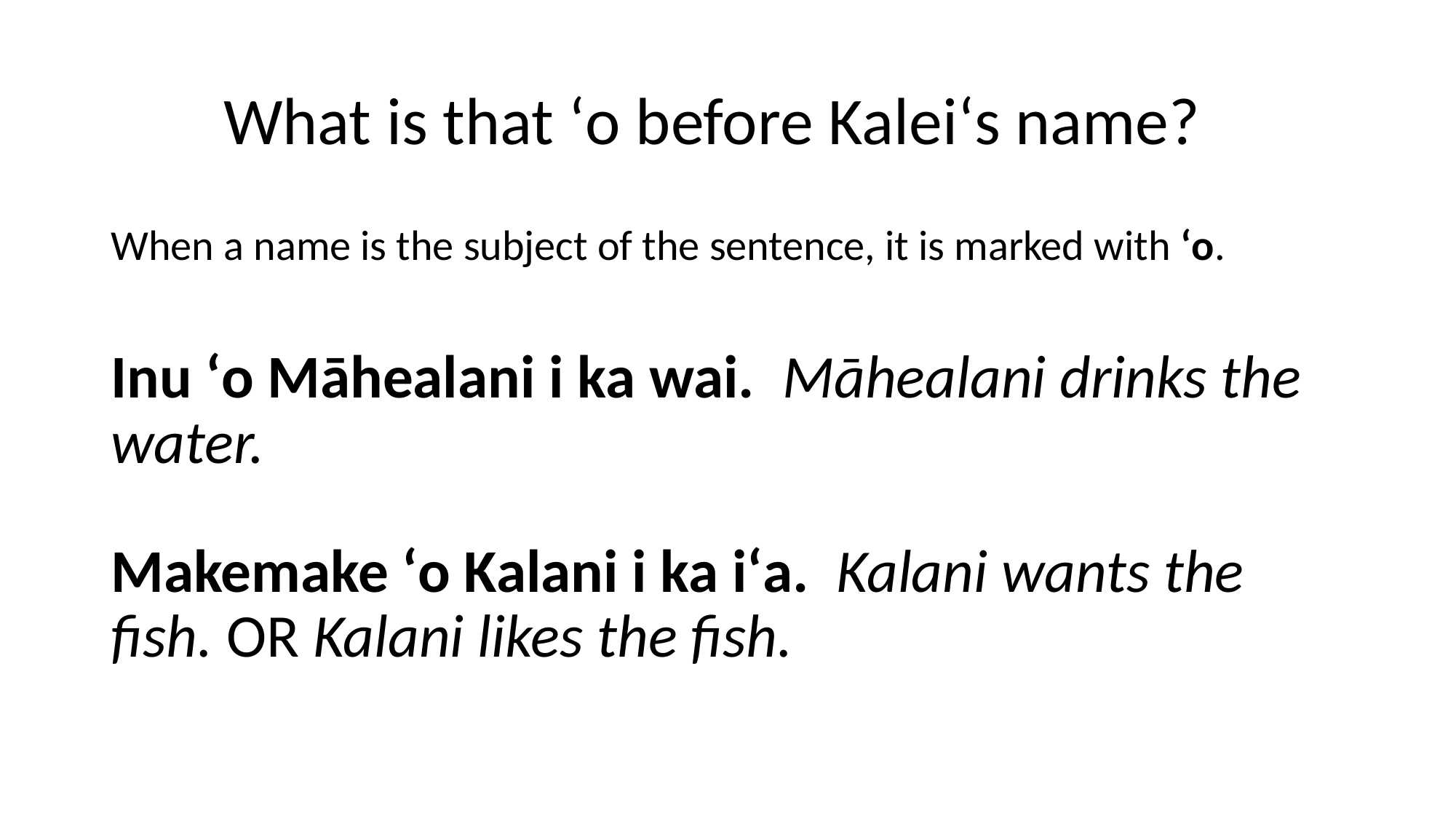

# What is that ʻo before Kaleiʻs name?
When a name is the subject of the sentence, it is marked with ʻo.

Inu ʻo Māhealani i ka wai.  Māhealani drinks the water.

Makemake ʻo Kalani i ka iʻa.  Kalani wants the fish. OR Kalani likes the fish.